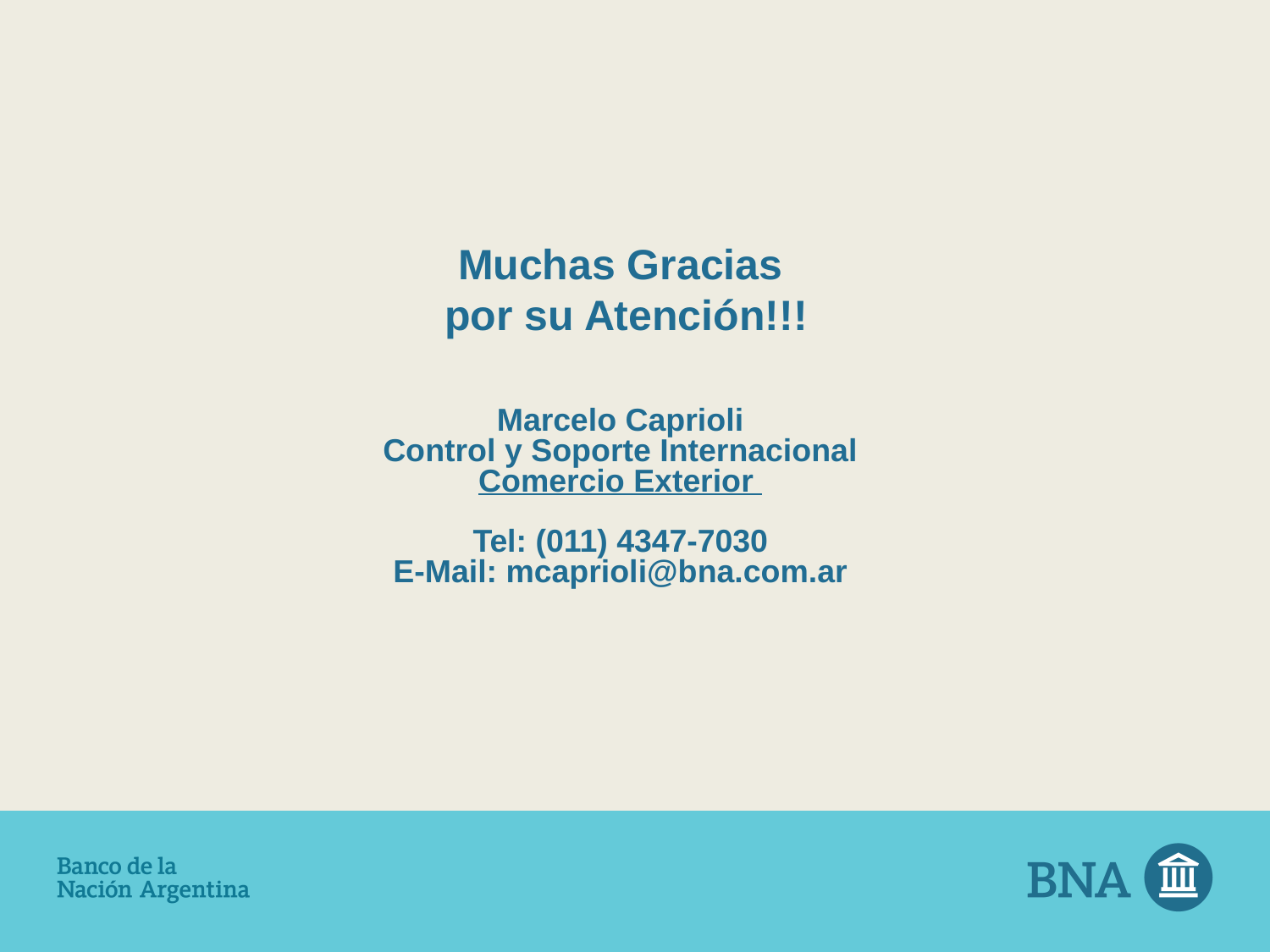

# Muchas Gracias
 por su Atención!!!

Marcelo Caprioli
Control y Soporte Internacional
Comercio Exterior
Tel: (011) 4347-7030
E-Mail: mcaprioli@bna.com.ar